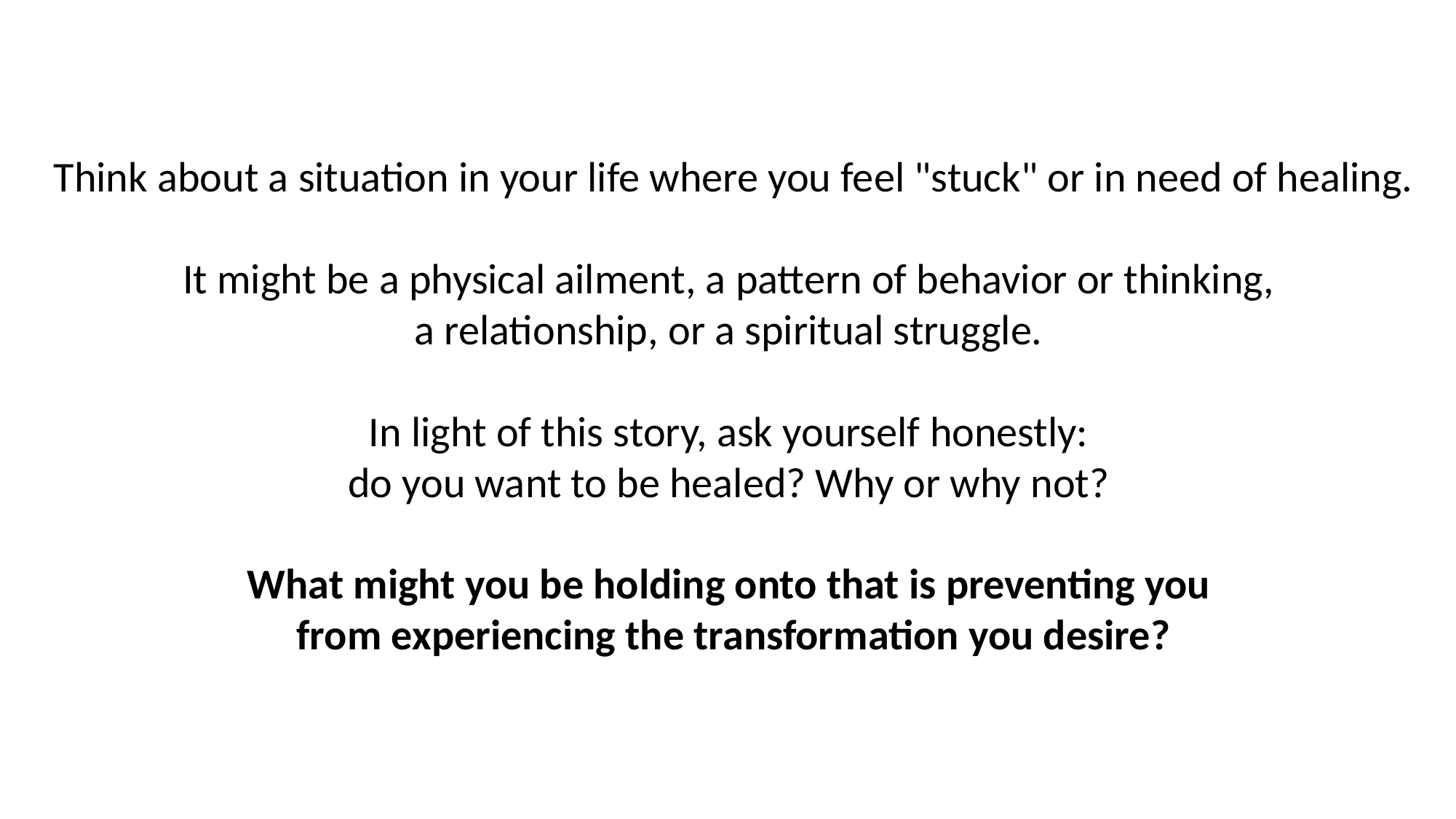

Think about a situation in your life where you feel "stuck" or in need of healing.

It might be a physical ailment, a pattern of behavior or thinking,
a relationship, or a spiritual struggle.

In light of this story, ask yourself honestly:
do you want to be healed? Why or why not?

What might you be holding onto that is preventing you
from experiencing the transformation you desire?